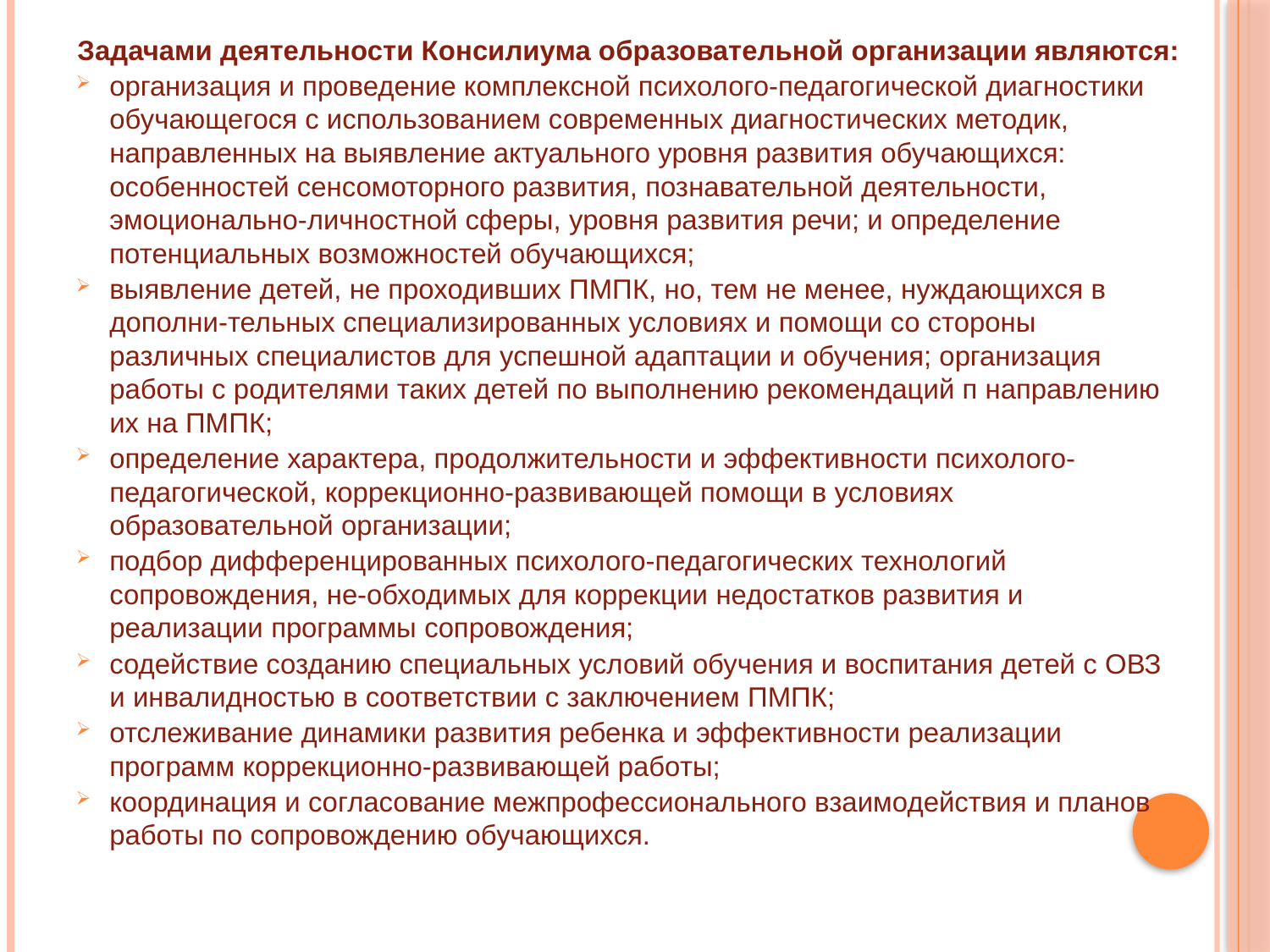

Задачами деятельности Консилиума образовательной организации являются:
организация и проведение комплексной психолого-педагогической диагностики обучающегося с использованием современных диагностических методик, направленных на выявление актуального уровня развития обучающихся: особенностей сенсомоторного развития, познавательной деятельности, эмоционально-личностной сферы, уровня развития речи; и определение потенциальных возможностей обучающихся;
выявление детей, не проходивших ПМПК, но, тем не менее, нуждающихся в дополни-тельных специализированных условиях и помощи со стороны различных специалистов для успешной адаптации и обучения; организация работы с родителями таких детей по выполнению рекомендаций п направлению их на ПМПК;
определение характера, продолжительности и эффективности психолого-педагогической, коррекционно-развивающей помощи в условиях образовательной организации;
подбор дифференцированных психолого-педагогических технологий сопровождения, не-обходимых для коррекции недостатков развития и реализации программы сопровождения;
содействие созданию специальных условий обучения и воспитания детей с ОВЗ и инвалидностью в соответствии с заключением ПМПК;
отслеживание динамики развития ребенка и эффективности реализации программ коррекционно-развивающей работы;
координация и согласование межпрофессионального взаимодействия и планов работы по сопровождению обучающихся.